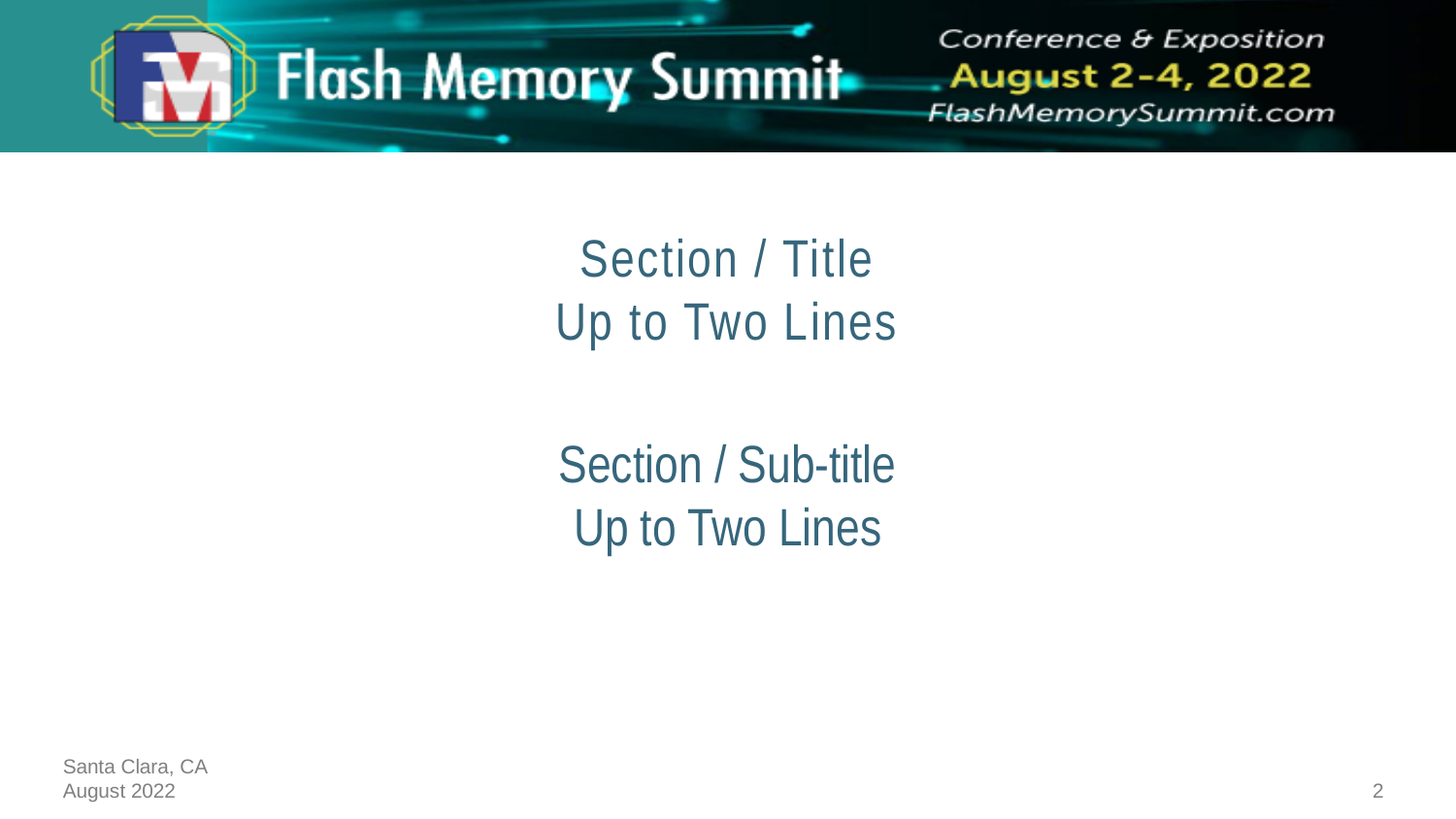

# Section / Title Up to Two Lines
Section / Sub-title
Up to Two Lines
Santa Clara, CA
August 2022

2